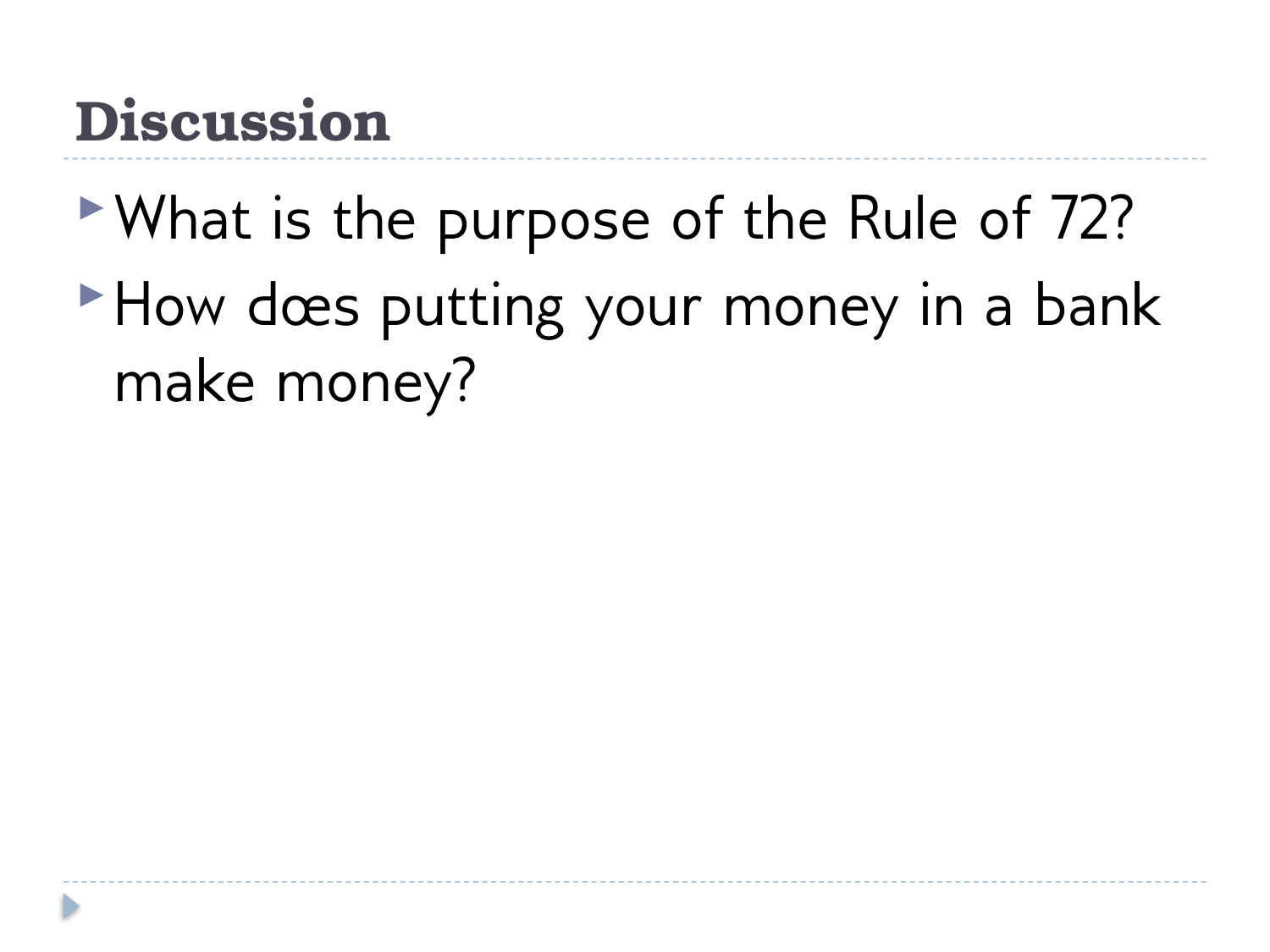

# Discussion
What is the purpose of the Rule of 72?
How does putting your money in a bank make money?